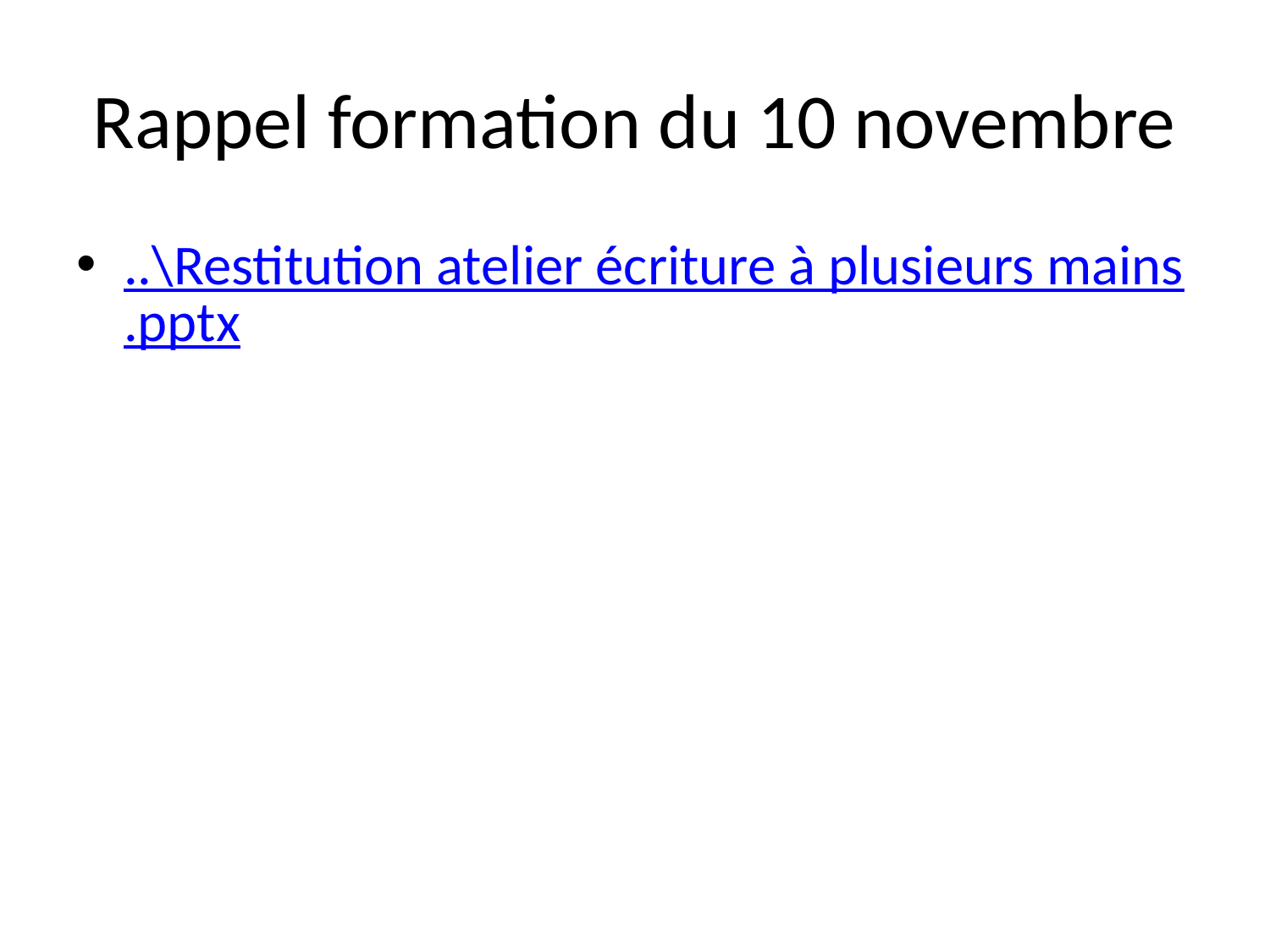

# Rappel formation du 10 novembre
..\Restitution atelier écriture à plusieurs mains.pptx